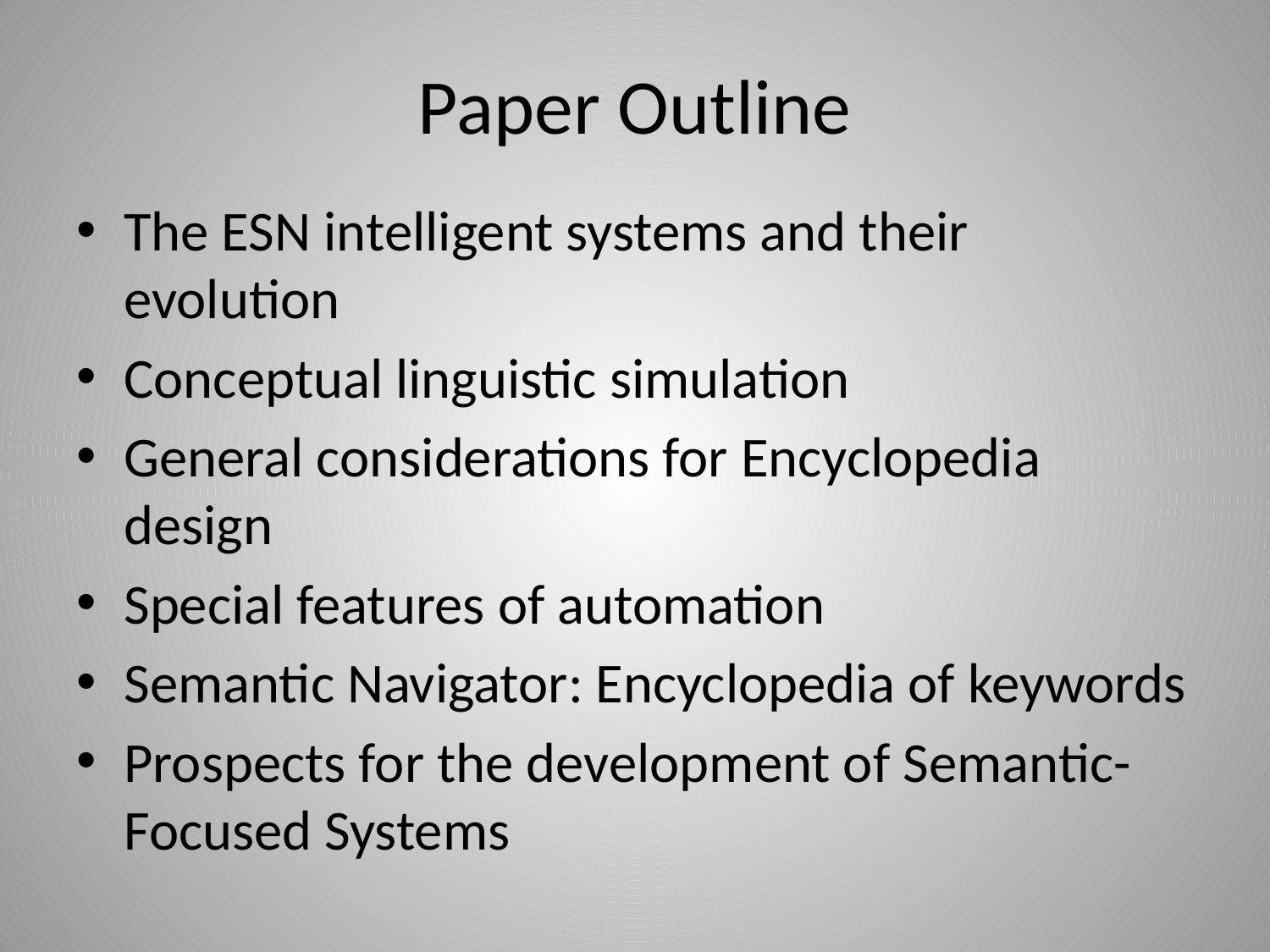

# Paper Outline
The ESN intelligent systems and their evolution
Conceptual linguistic simulation
General considerations for Encyclopedia design
Special features of automation
Semantic Navigator: Encyclopedia of keywords
Prospects for the development of Semantic-Focused Systems